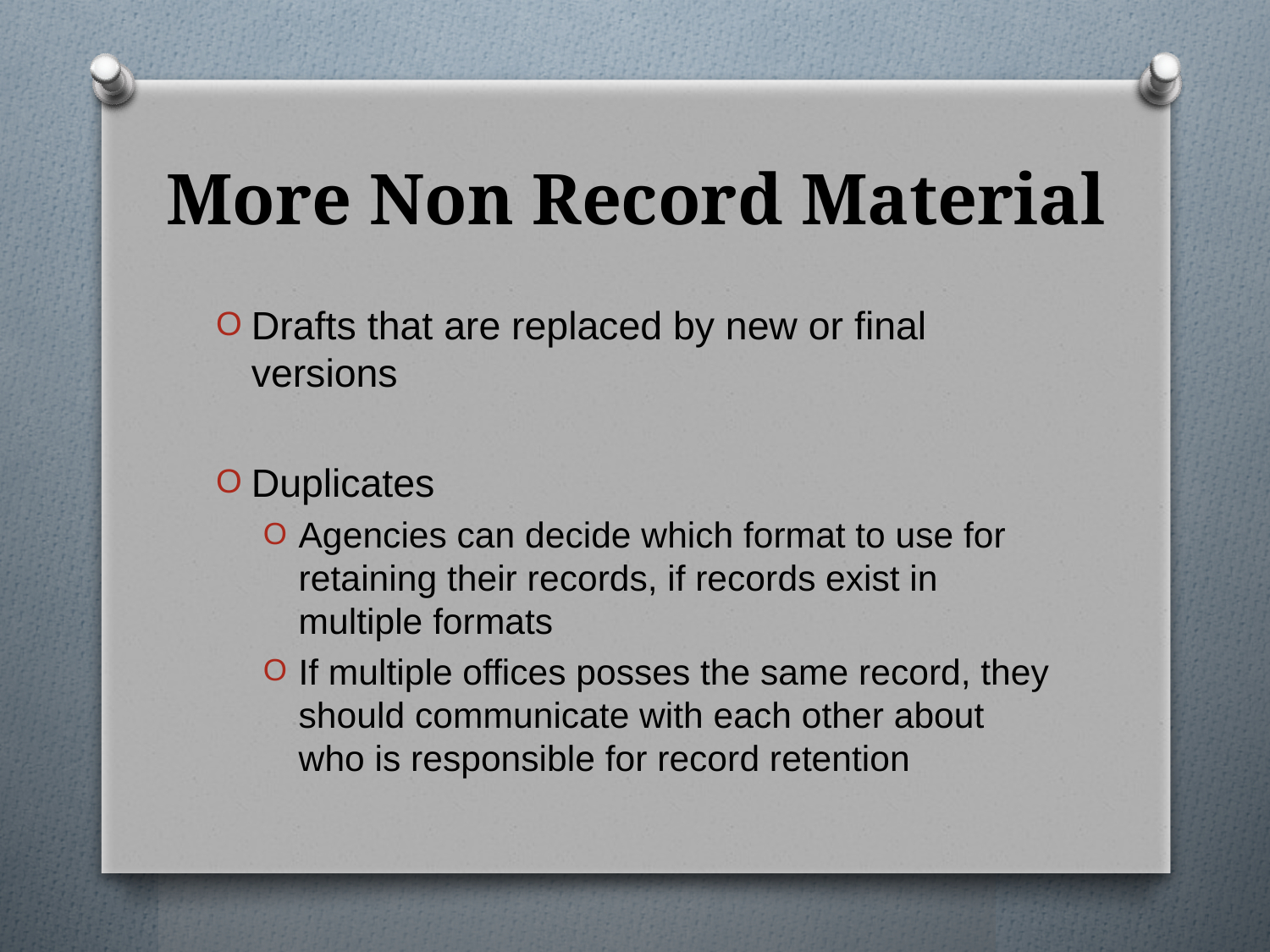

# More Non Record Material
Drafts that are replaced by new or final versions

Duplicates
Agencies can decide which format to use for retaining their records, if records exist in multiple formats
If multiple offices posses the same record, they should communicate with each other about who is responsible for record retention